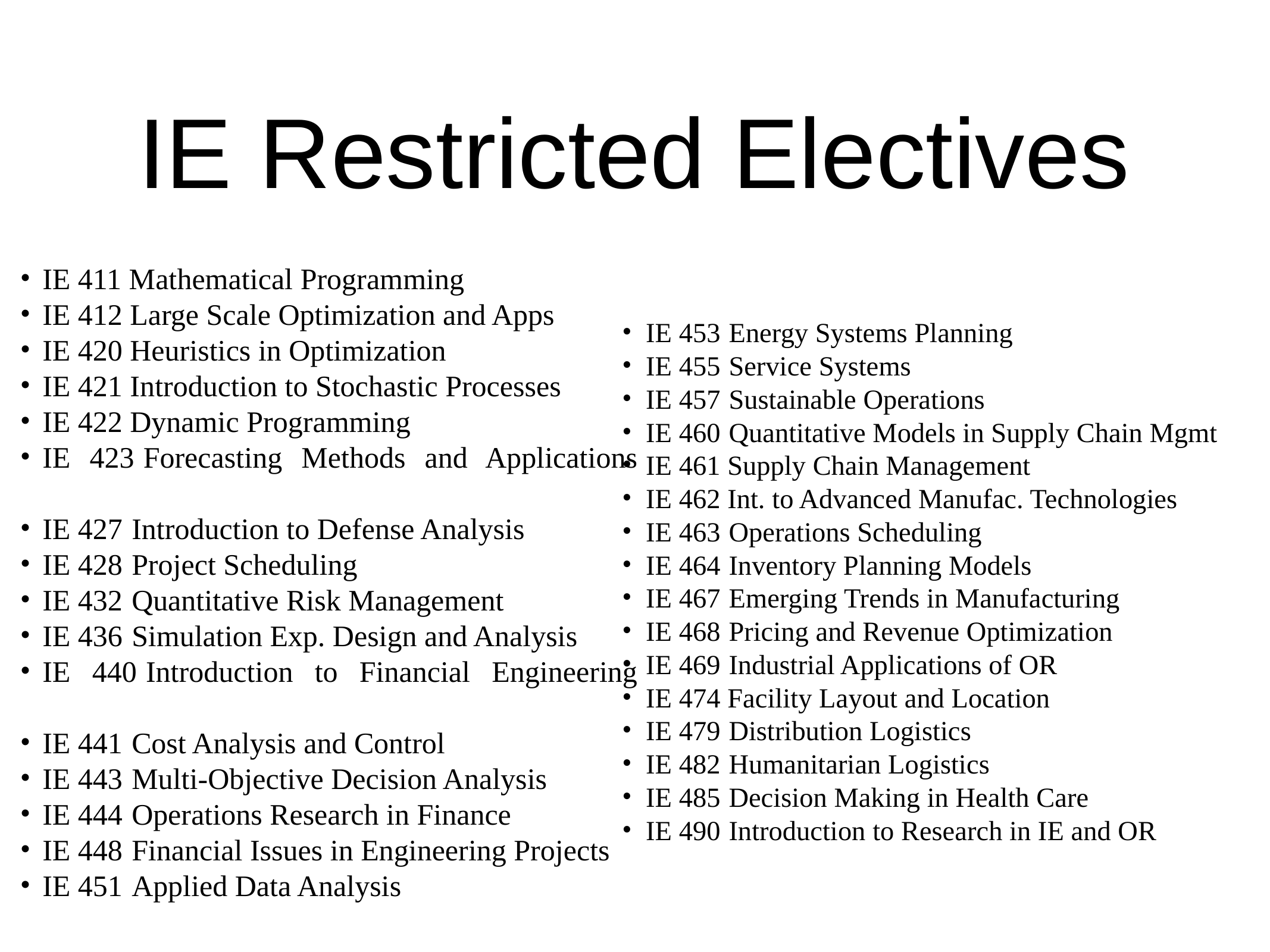

# IE Restricted Electives

IE 411 Mathematical Programming
IE 412 Large Scale Optimization and Apps
IE 420 Heuristics in Optimization
IE 421 Introduction to Stochastic Processes
IE 422 Dynamic Programming
IE 423	Forecasting Methods and Applications
IE 427	Introduction to Defense Analysis
IE 428	Project Scheduling
IE 432	Quantitative Risk Management
IE 436	Simulation Exp. Design and Analysis
IE 440	Introduction to Financial Engineering
IE 441	Cost Analysis and Control
IE 443	Multi-Objective Decision Analysis
IE 444	Operations Research in Finance
IE 448	Financial Issues in Engineering Projects
IE 451	Applied Data Analysis

IE 453	Energy Systems Planning
IE 455	Service Systems
IE 457	Sustainable Operations
IE 460	Quantitative Models in Supply Chain Mgmt
IE 461 Supply Chain Management
IE 462 Int. to Advanced Manufac. Technologies
IE 463	Operations Scheduling
IE 464	Inventory Planning Models
IE 467	Emerging Trends in Manufacturing
IE 468	Pricing and Revenue Optimization
IE 469	Industrial Applications of OR
IE 474 Facility Layout and Location
IE 479	Distribution Logistics
IE 482	Humanitarian Logistics
IE 485	Decision Making in Health Care
IE 490	Introduction to Research in IE and OR